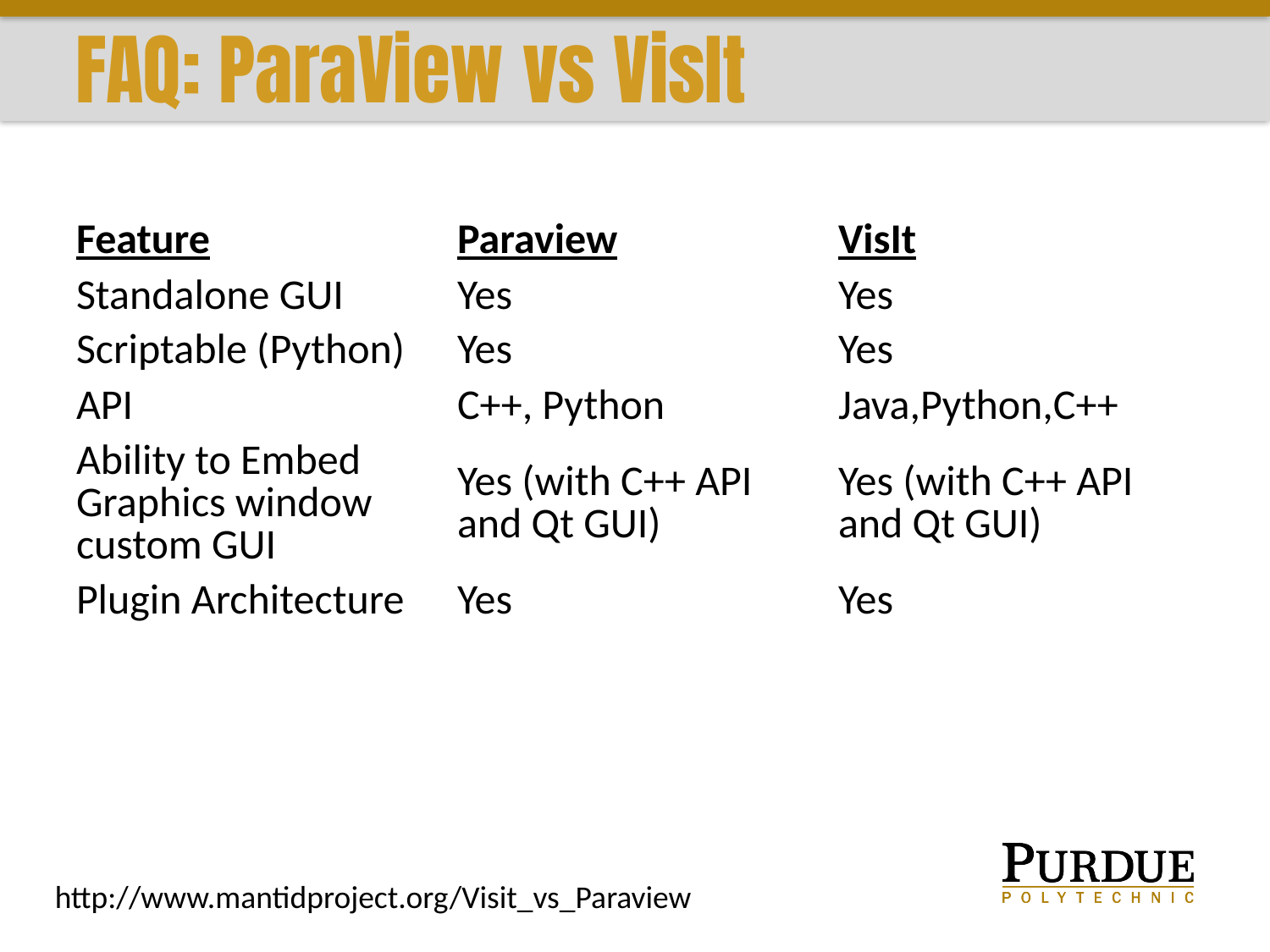

# FAQ: ParaView vs VisIt
| Feature | Paraview | VisIt |
| --- | --- | --- |
| Standalone GUI | Yes | Yes |
| Scriptable (Python) | Yes | Yes |
| API | C++, Python | Java,Python,C++ |
| Ability to Embed Graphics window custom GUI | Yes (with C++ API and Qt GUI) | Yes (with C++ API and Qt GUI) |
| Plugin Architecture | Yes | Yes |
http://www.mantidproject.org/Visit_vs_Paraview